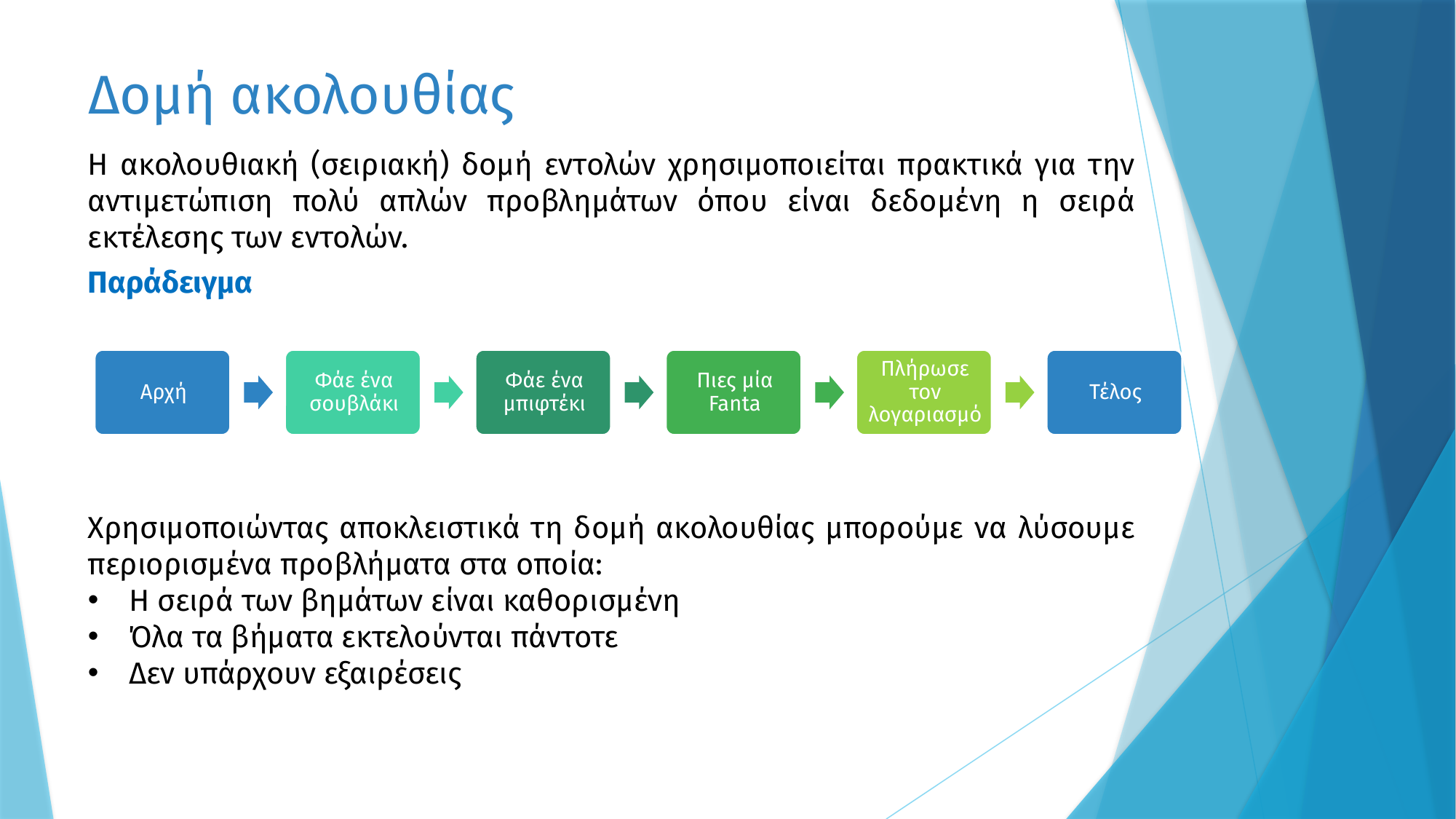

# Δομή ακολουθίας
Η ακολουθιακή (σειριακή) δομή εντολών χρησιμοποιείται πρακτικά για την αντιμετώπιση πολύ απλών προβλημάτων όπου είναι δεδομένη η σειρά εκτέλεσης των εντολών.
Παράδειγμα
Αρχή

Φάε ένα σουβλάκι

Φάε ένα μπιφτέκι

Πιες μία Fanta

Πλήρωσε τον λογαριασμό

Τέλος
Χρησιμοποιώντας αποκλειστικά τη δομή ακολουθίας μπορούμε να λύσουμε περιορισμένα προβλήματα στα οποία:
Η σειρά των βημάτων είναι καθορισμένη
Όλα τα βήματα εκτελούνται πάντοτε
Δεν υπάρχουν εξαιρέσεις